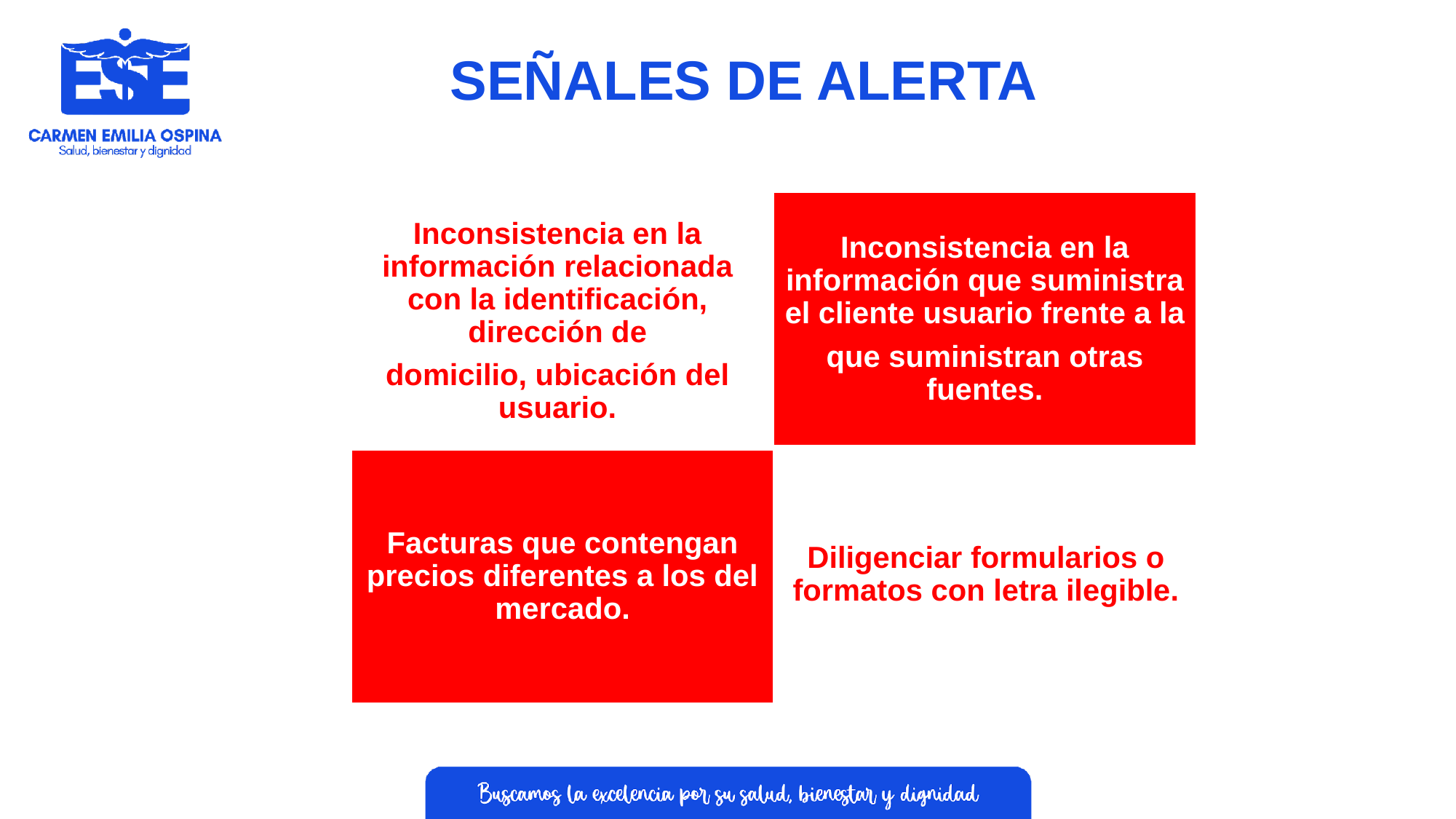

# SEÑALES DE ALERTA

Inconsistencia en la información que suministra el cliente usuario frente a la
que suministran otras fuentes.

Inconsistencia en la información relacionada con la identificación, dirección de
domicilio, ubicación del usuario.

Diligenciar formularios o formatos con letra ilegible.

Facturas que contengan precios diferentes a los del mercado.